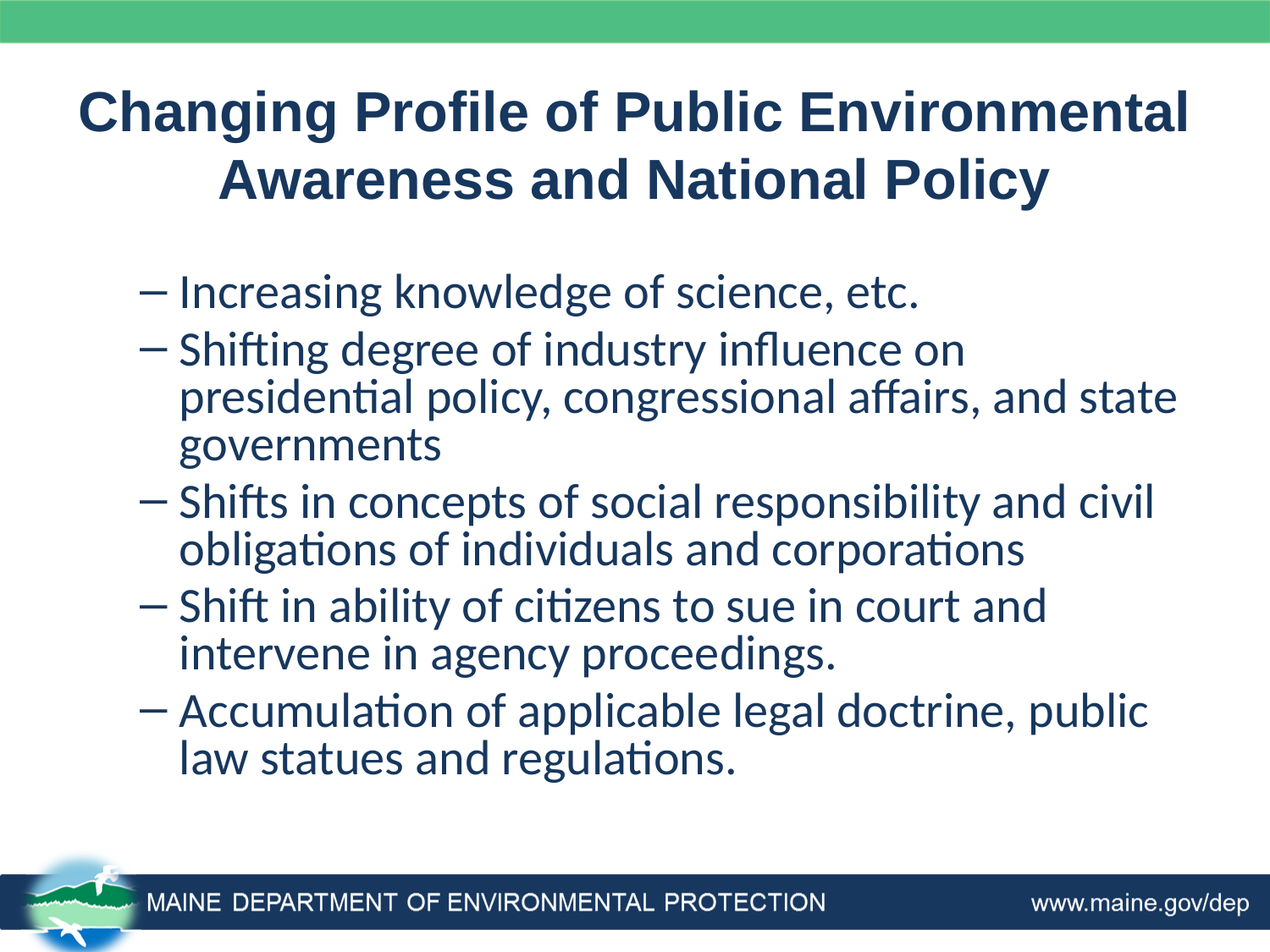

# Changing Profile of Public Environmental Awareness and National Policy
Increasing knowledge of science, etc.
Shifting degree of industry influence on presidential policy, congressional affairs, and state governments
Shifts in concepts of social responsibility and civil obligations of individuals and corporations
Shift in ability of citizens to sue in court and intervene in agency proceedings.
Accumulation of applicable legal doctrine, public law statues and regulations.